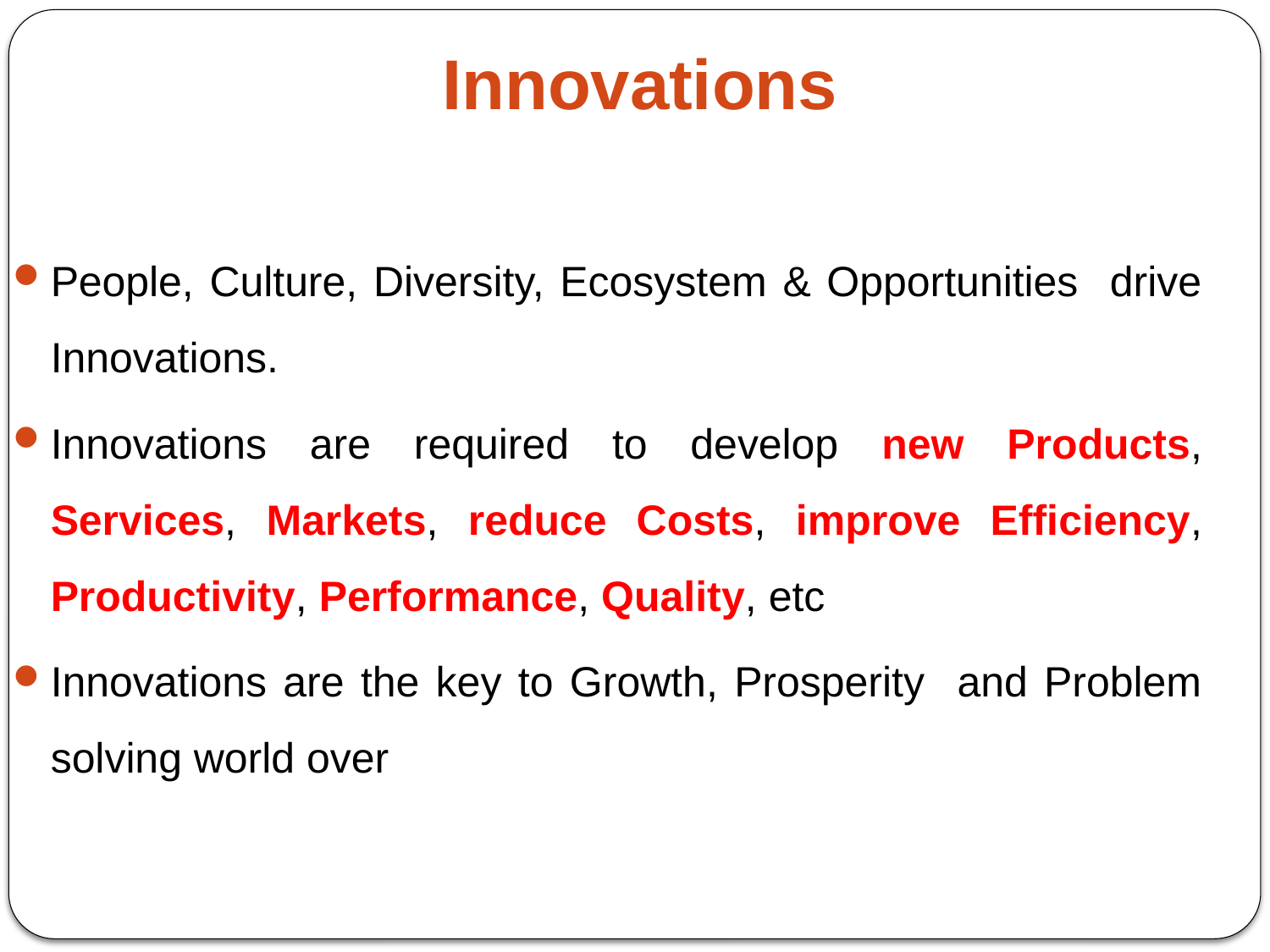

# Innovations
People, Culture, Diversity, Ecosystem & Opportunities  drive Innovations.
Innovations are required to develop new Products, Services, Markets, reduce Costs, improve Efficiency, Productivity, Performance, Quality, etc
Innovations are the key to Growth, Prosperity  and Problem solving world over